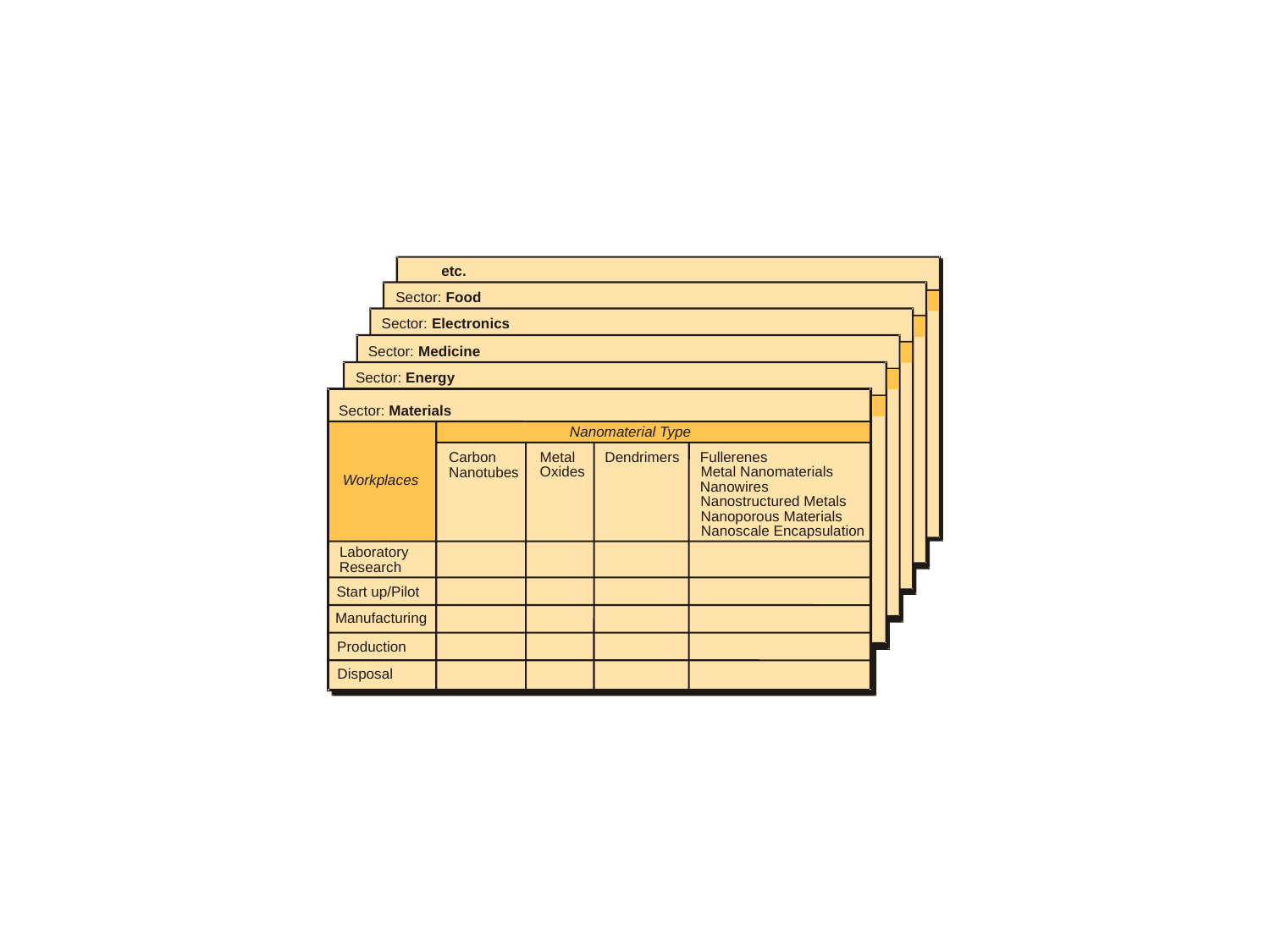

etc.

Sector: Food

Sector: Electronics

Sector: Medicine

Sector: Energy

Sector: Materials

Nanomaterial Type

Metal
Dendrimers
Carbon
Fullerenes
Oxides
Metal Nanomaterials
Nanotubes
Workplaces
Nanowires
Nanostructured Metals
Nanoporous Materials
Nanoscale Encapsulation

Laboratory
Research

Start up/Pilot

Manufacturing

Production

Disposal